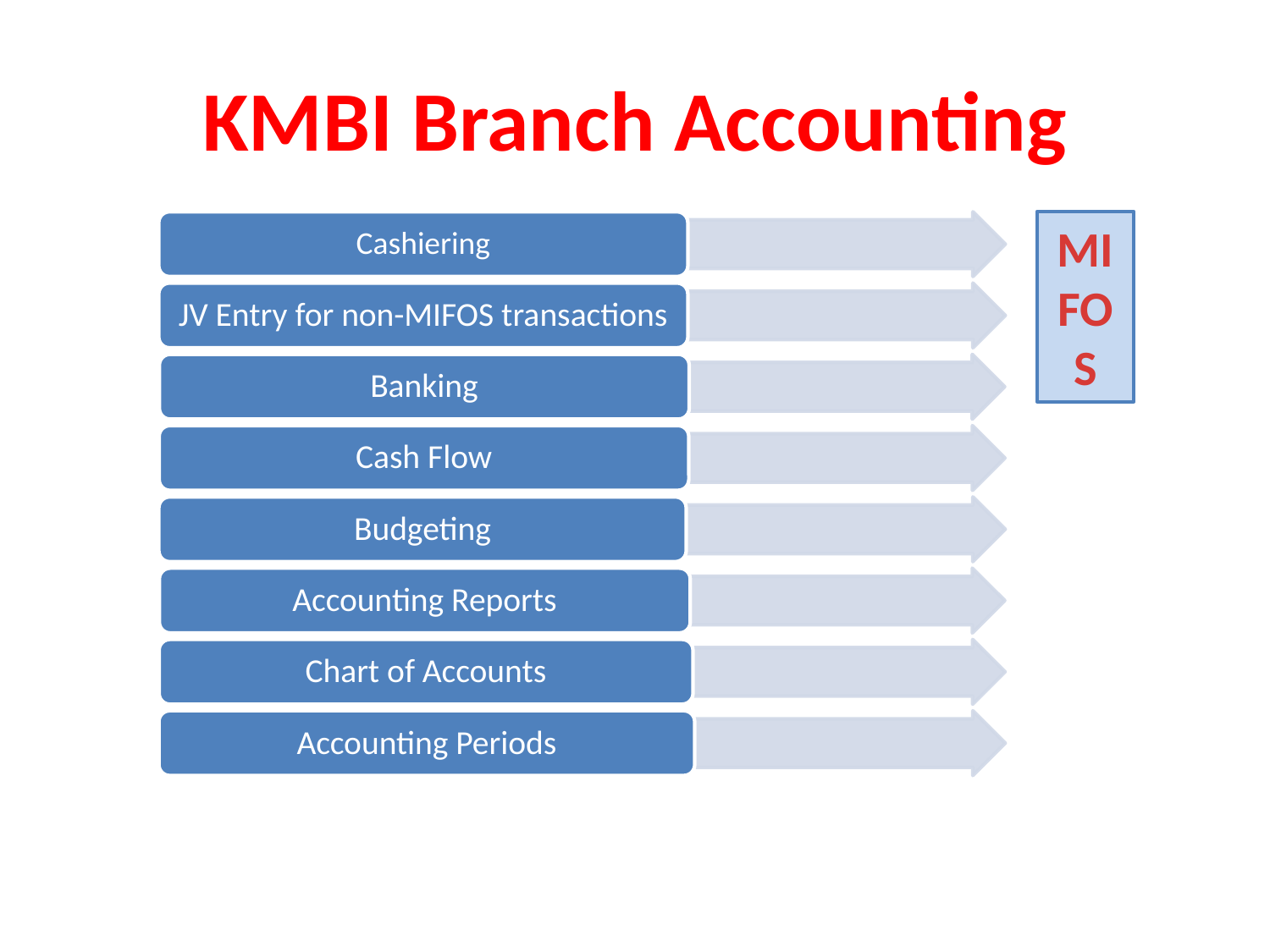

# KMBI Branch Accounting
Cashiering
JV Entry for non-MIFOS transactions
Banking
Cash Flow
Budgeting
Accounting Reports
Chart of Accounts
Accounting Periods
MIFOS